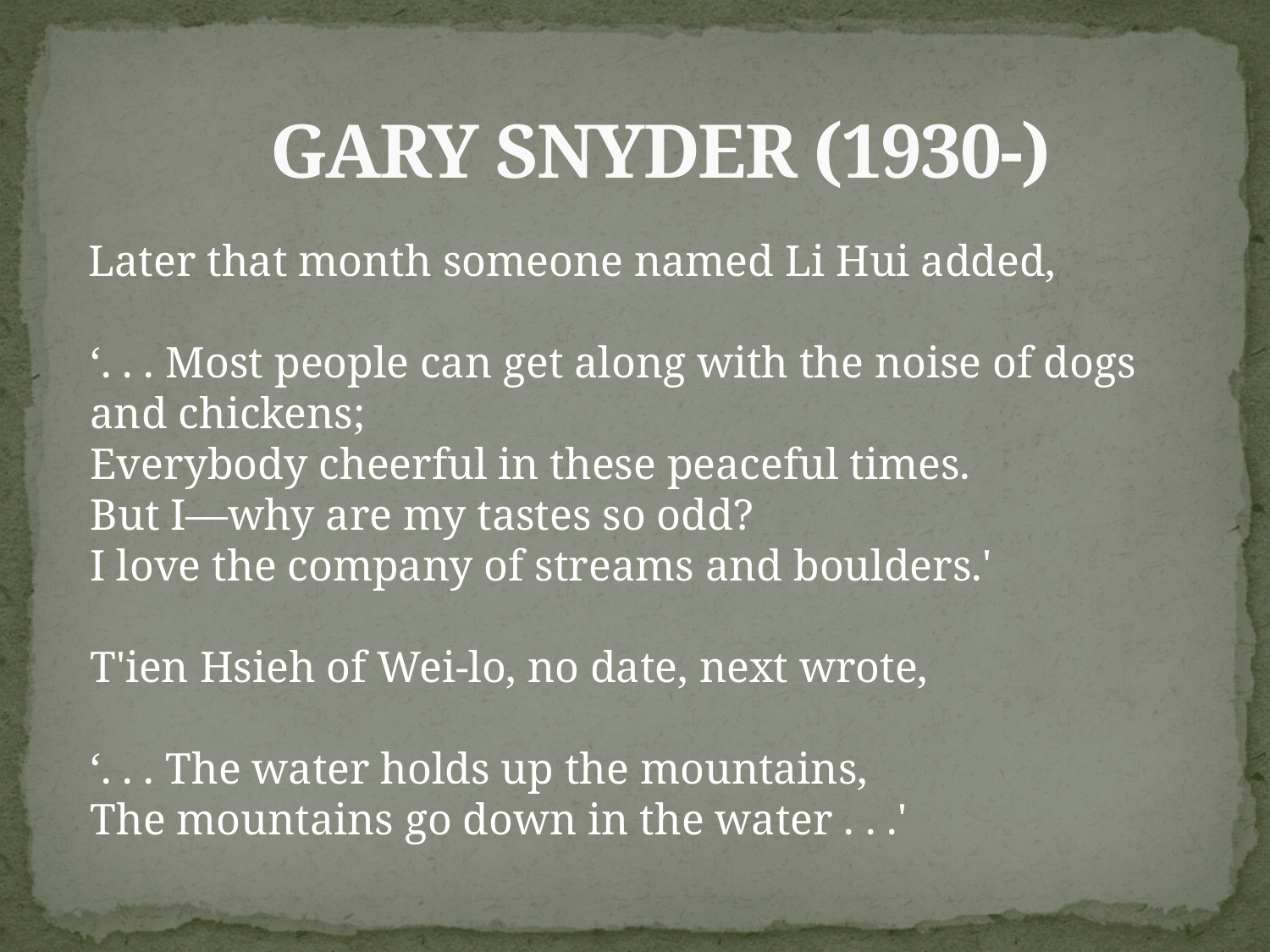

# GARY SNYDER (1930-)
    Later that month someone named Li Hui added,
‘. . . Most people can get along with the noise of dogs
and chickens;
Everybody cheerful in these peaceful times.
But I—why are my tastes so odd?
I love the company of streams and boulders.'
T'ien Hsieh of Wei-lo, no date, next wrote,
‘. . . The water holds up the mountains,
The mountains go down in the water . . .'